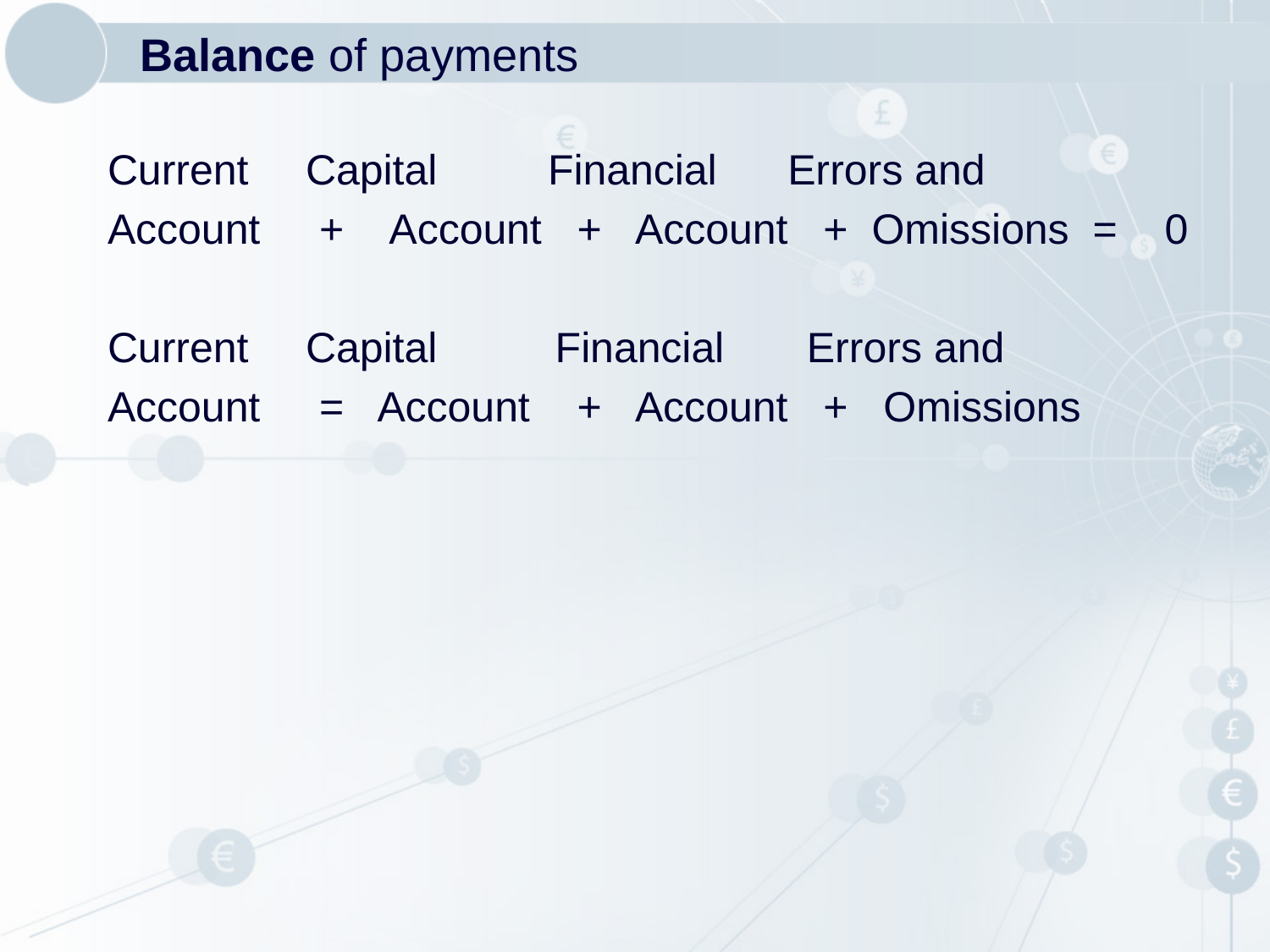

# Balance of payments
Current 	  Capital	 Financial      Errors and
Account     +    Account   +   Account   +  Omissions  =    0

Current 	  Capital          Financial       Errors and
Account     =   Account    +   Account   +   Omissions